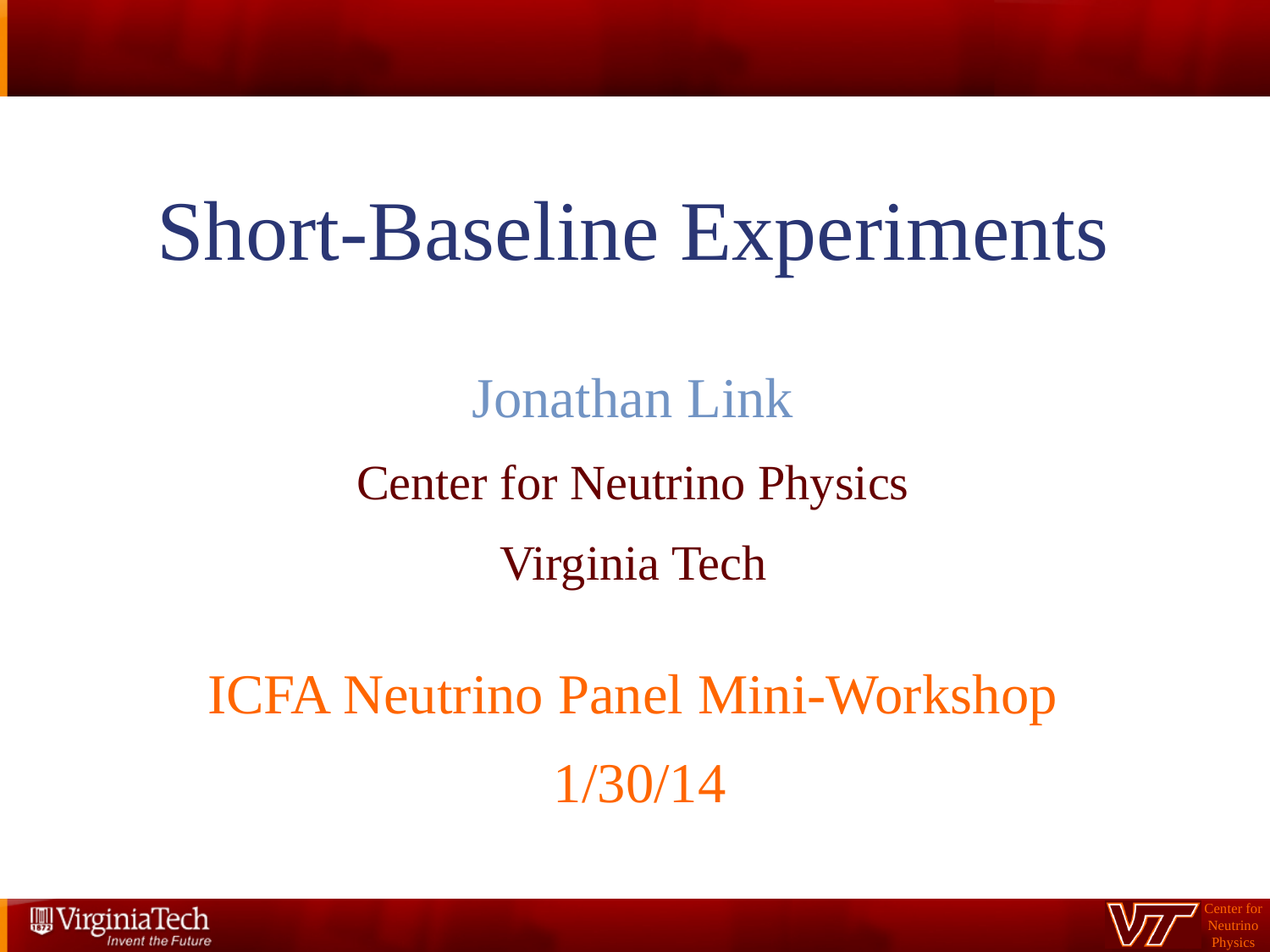

Short-Baseline Experiments
Jonathan Link
Center for Neutrino Physics
Virginia Tech
ICFA Neutrino Panel Mini-Workshop
 1/30/14